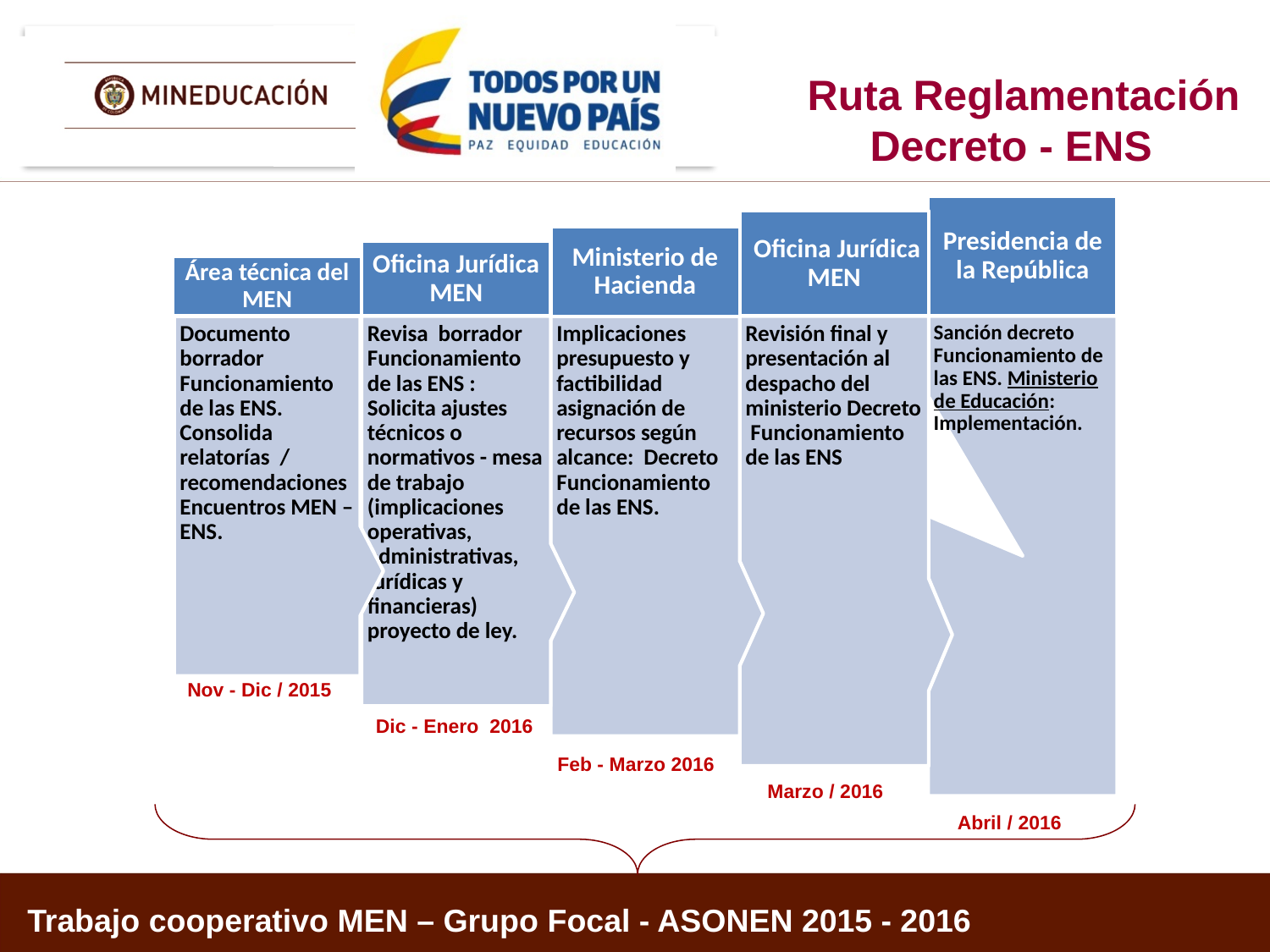

Ruta Reglamentación Decreto - ENS
Sanción decreto Funcionamiento de las ENS. Ministerio de Educación: Implementación.
Presidencia de la República
Revisión final y presentación al despacho del ministerio Decreto  Funcionamiento de las ENS
 Oficina Jurídica MEN
Implicaciones presupuesto y factibilidad asignación de recursos según alcance:  Decreto Funcionamiento de las ENS.
Ministerio de Hacienda
Revisa  borrador Funcionamiento de las ENS : Solicita ajustes técnicos o normativos - mesa de trabajo (implicaciones operativas, administrativas, jurídicas y financieras) proyecto de ley.
Oficina Jurídica MEN
Documento borrador Funcionamiento de las ENS. Consolida relatorías  / recomendaciones Encuentros MEN – ENS.
Área técnica del MEN

Nov - Dic / 2015
Dic - Enero  2016
Feb - Marzo 2016
Marzo / 2016
Abril / 2016
Trabajo cooperativo MEN – Grupo Focal - ASONEN 2015 - 2016